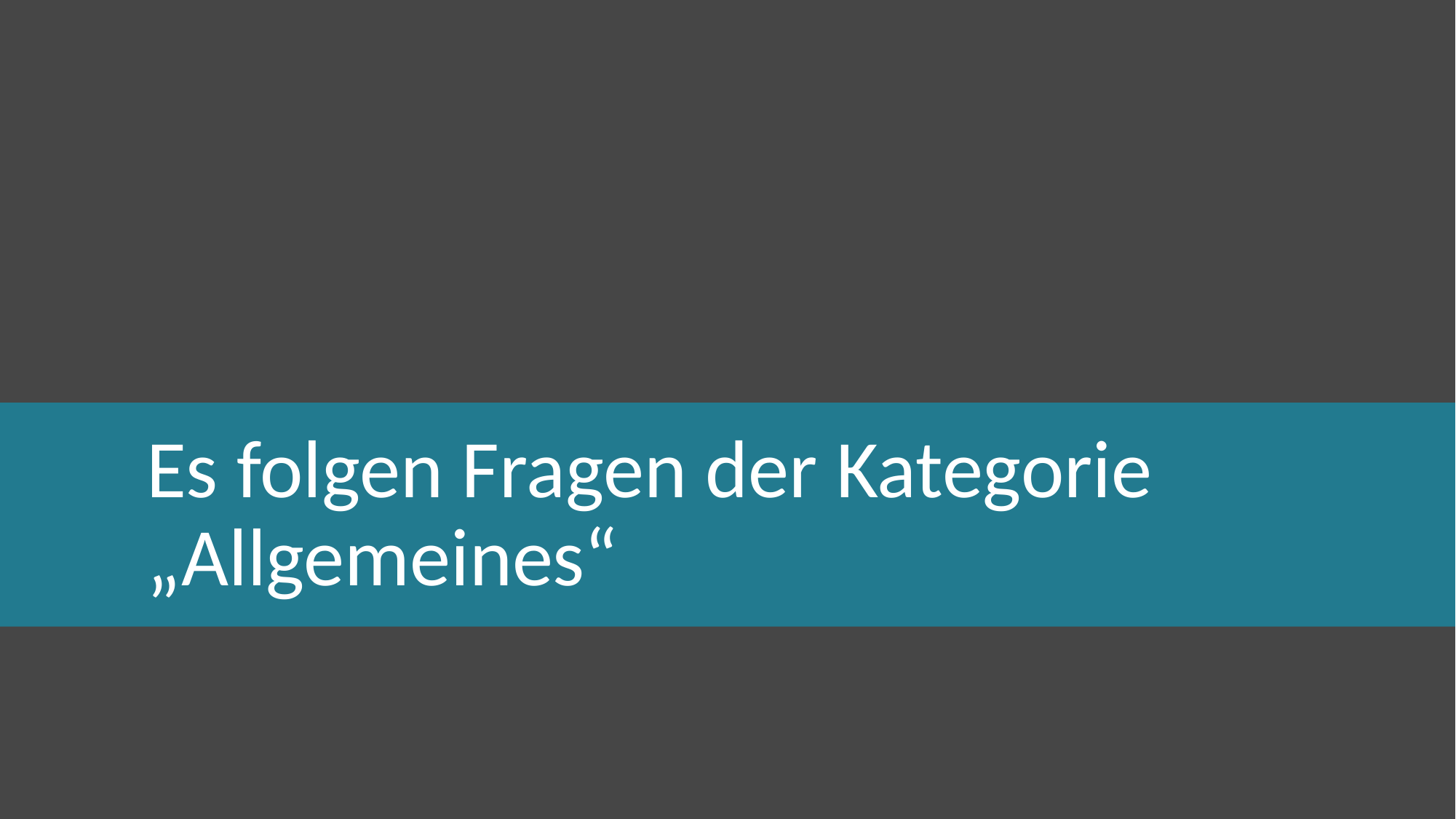

# Es folgen Fragen der Kategorie „Allgemeines“